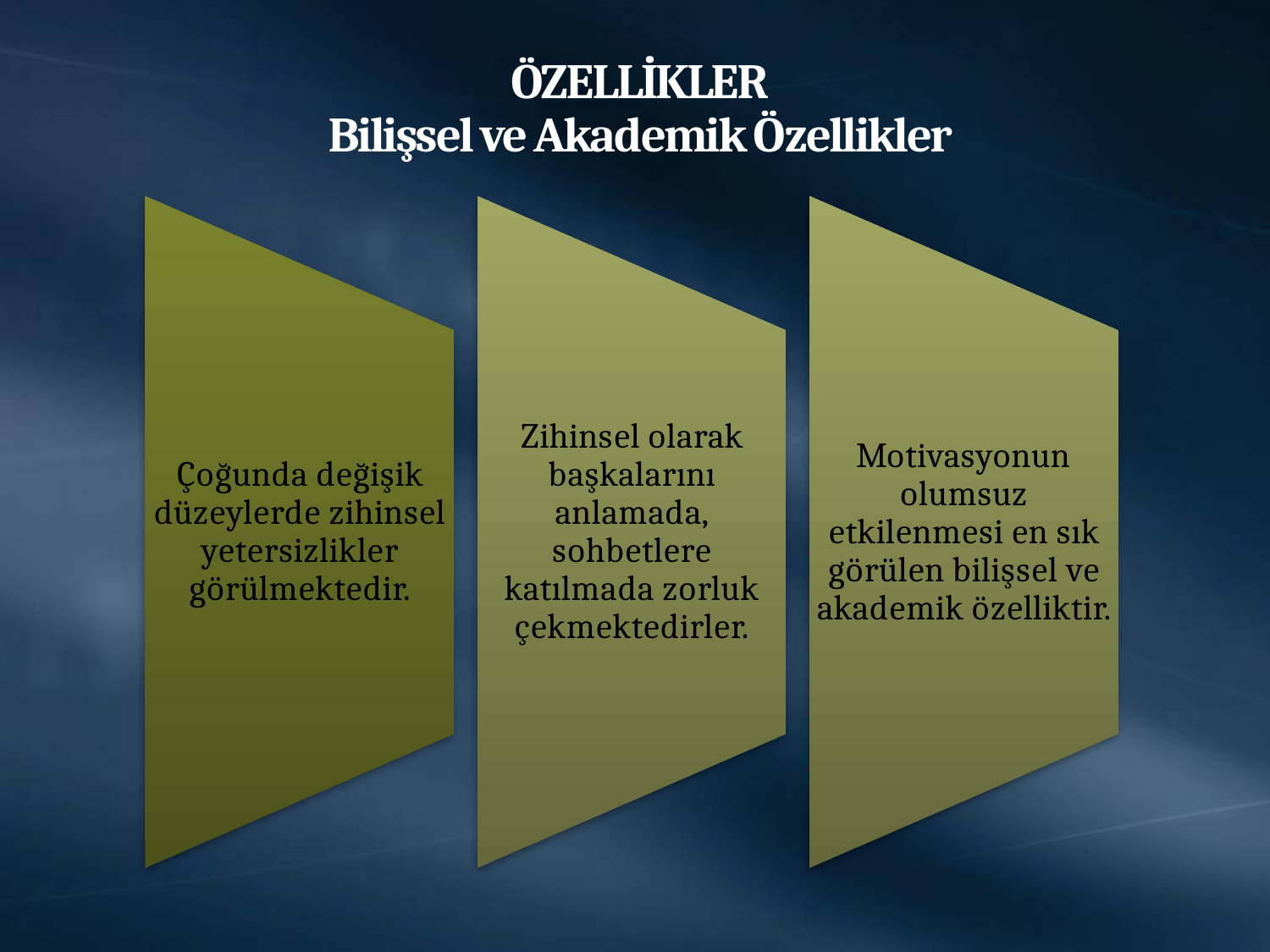

# ÖZELLİKLER Bilişsel ve Akademik Özellikler
Çoğunda değişik düzeylerde zihinsel yetersizlikler görülmektedir.
Zihinsel olarak başkalarını anlamada, sohbetlere katılmada zorluk çekmektedirler.
Motivasyonun olumsuz etkilenmesi en sık görülen bilişsel ve akademik özelliktir.